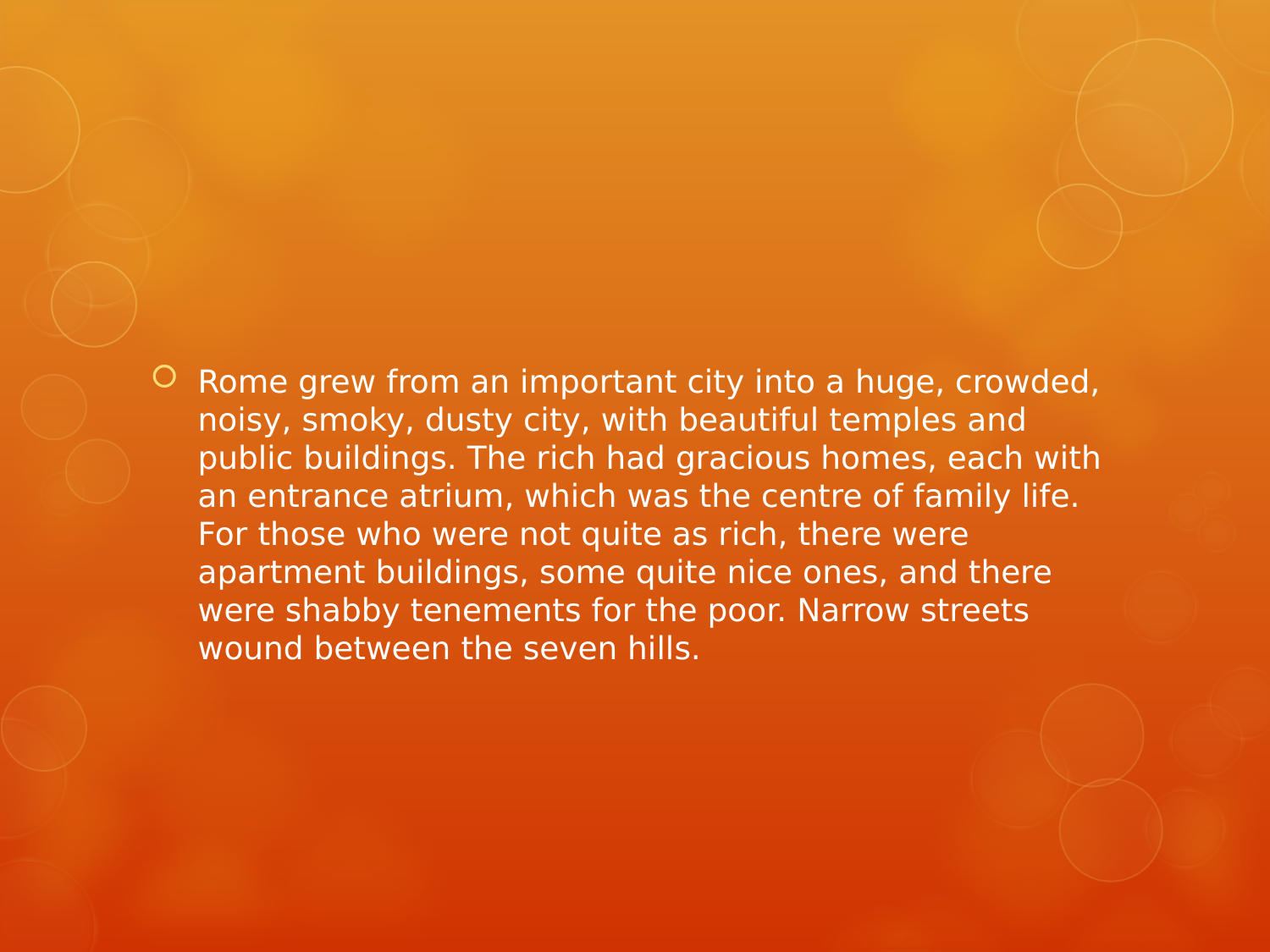

#
Rome grew from an important city into a huge, crowded, noisy, smoky, dusty city, with beautiful temples and public buildings. The rich had gracious homes, each with an entrance atrium, which was the centre of family life.  For those who were not quite as rich, there were apartment buildings, some quite nice ones, and there were shabby tenements for the poor. Narrow streets wound between the seven hills.